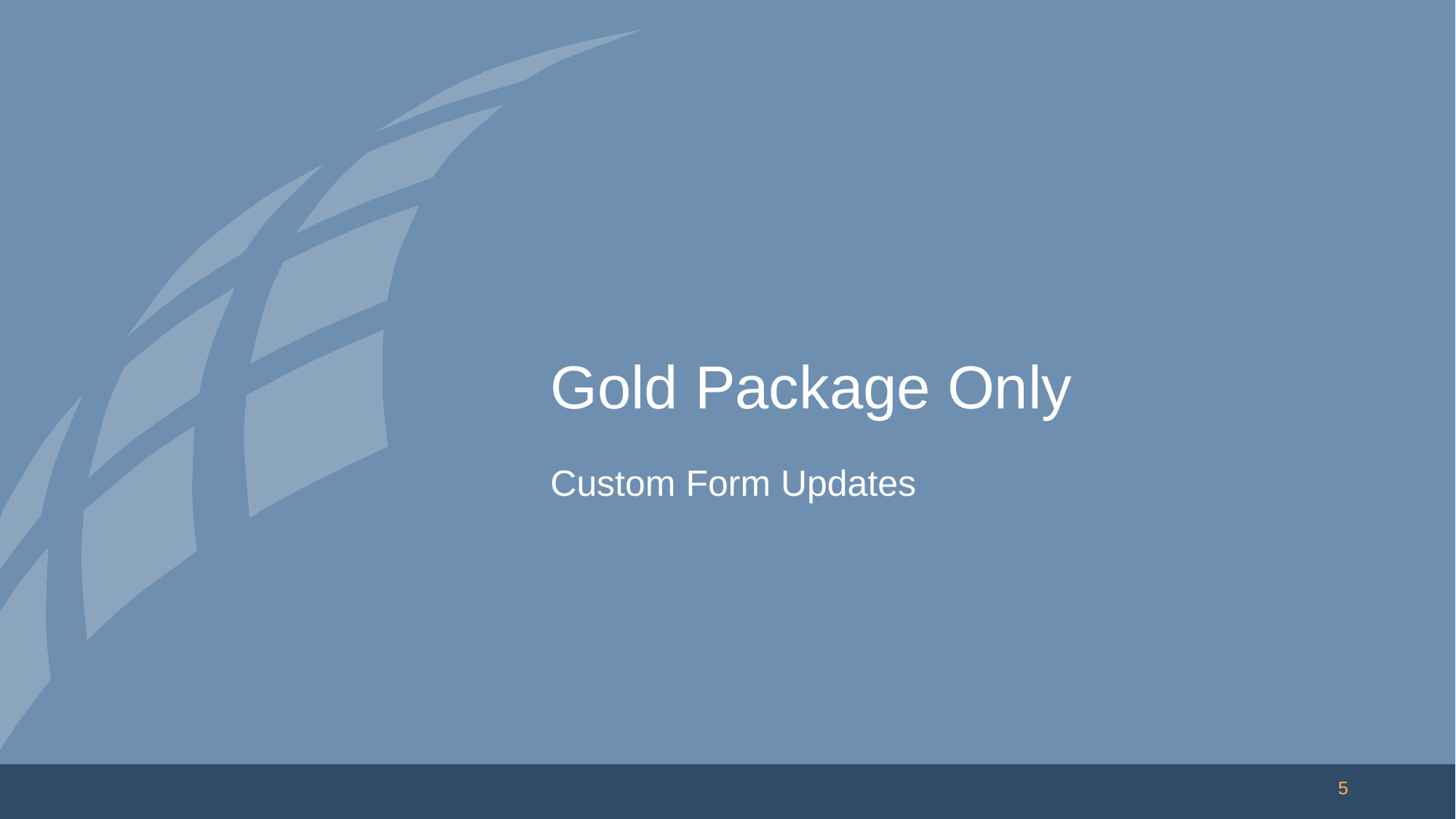

# Gold Package Only
Custom Form Updates